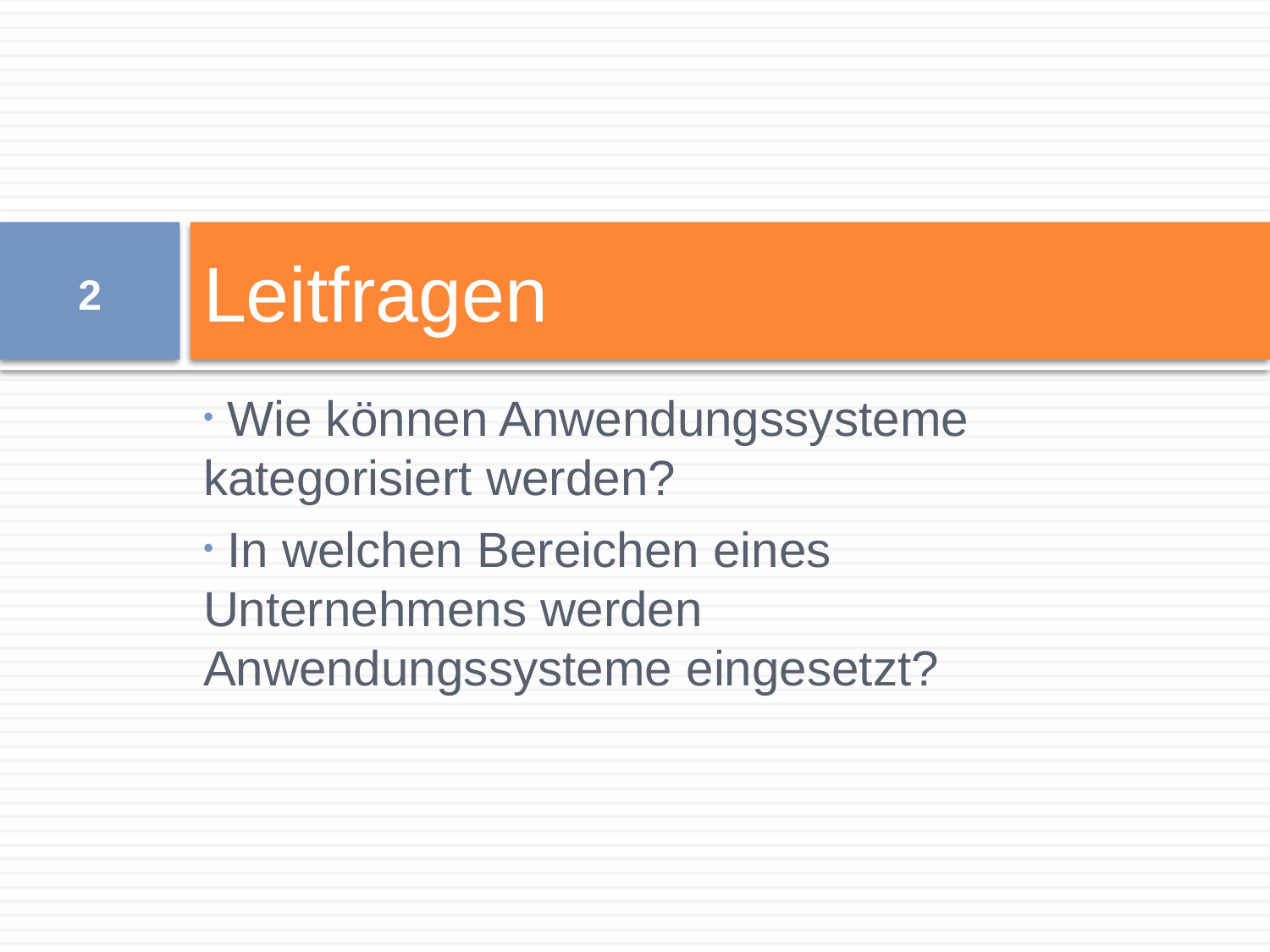

# Leitfragen
2
 Wie können Anwendungssysteme kategorisiert werden?
 In welchen Bereichen eines Unternehmens werden Anwendungssysteme eingesetzt?